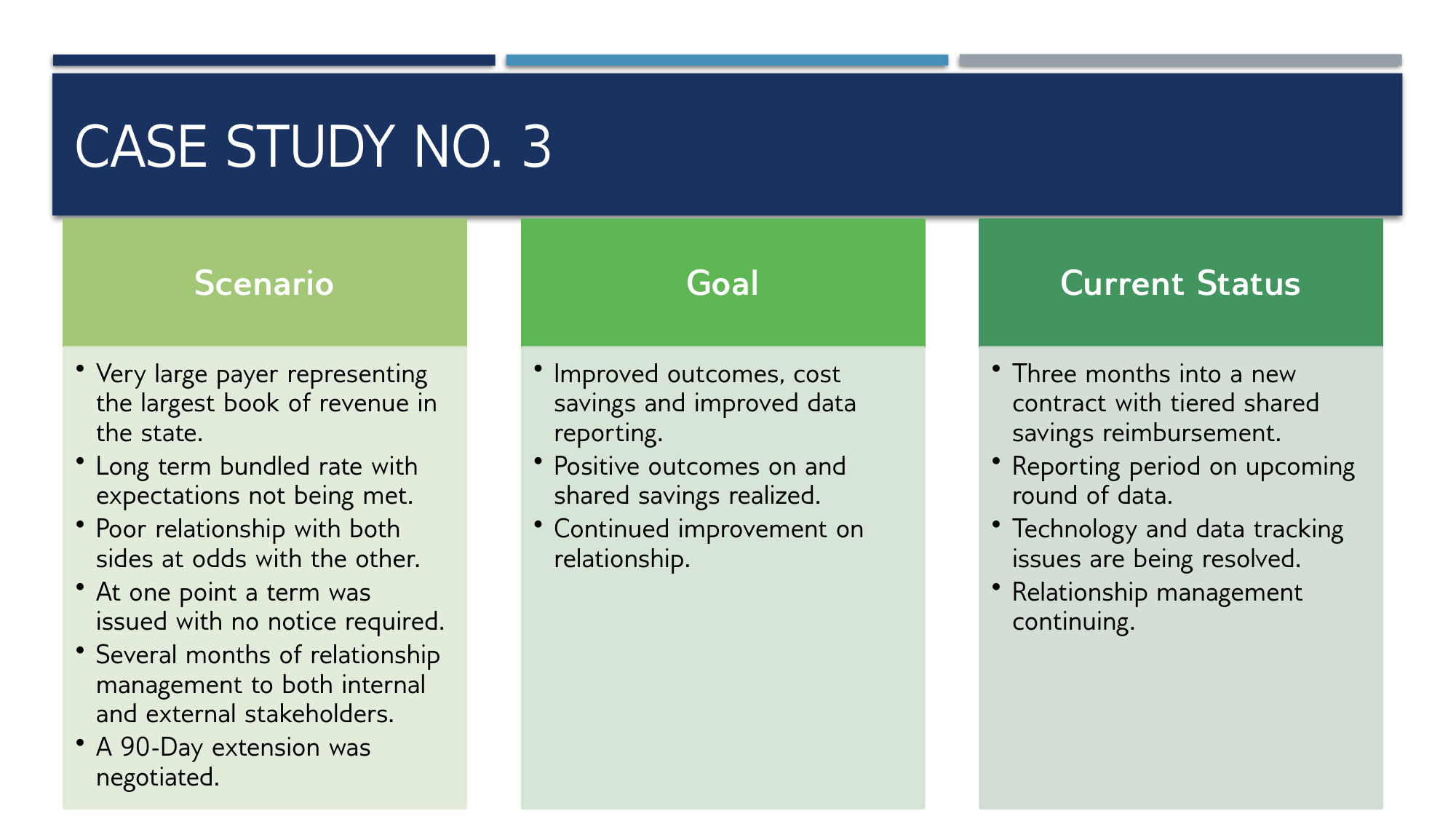

# Case Study No. 3
Scenario
Very large payer representing the largest book of revenue in the state.
Long term bundled rate with expectations not being met.
Poor relationship with both sides at odds with the other.
At one point a term was issued with no notice required.
Several months of relationship management to both internal and external stakeholders.
A 90-Day extension was negotiated.
Goal
Improved outcomes, cost savings and improved data reporting.
Positive outcomes on and shared savings realized.
Continued improvement on relationship.
Current Status
Three months into a new contract with tiered shared savings reimbursement.
Reporting period on upcoming round of data.
Technology and data tracking issues are being resolved.
Relationship management continuing.